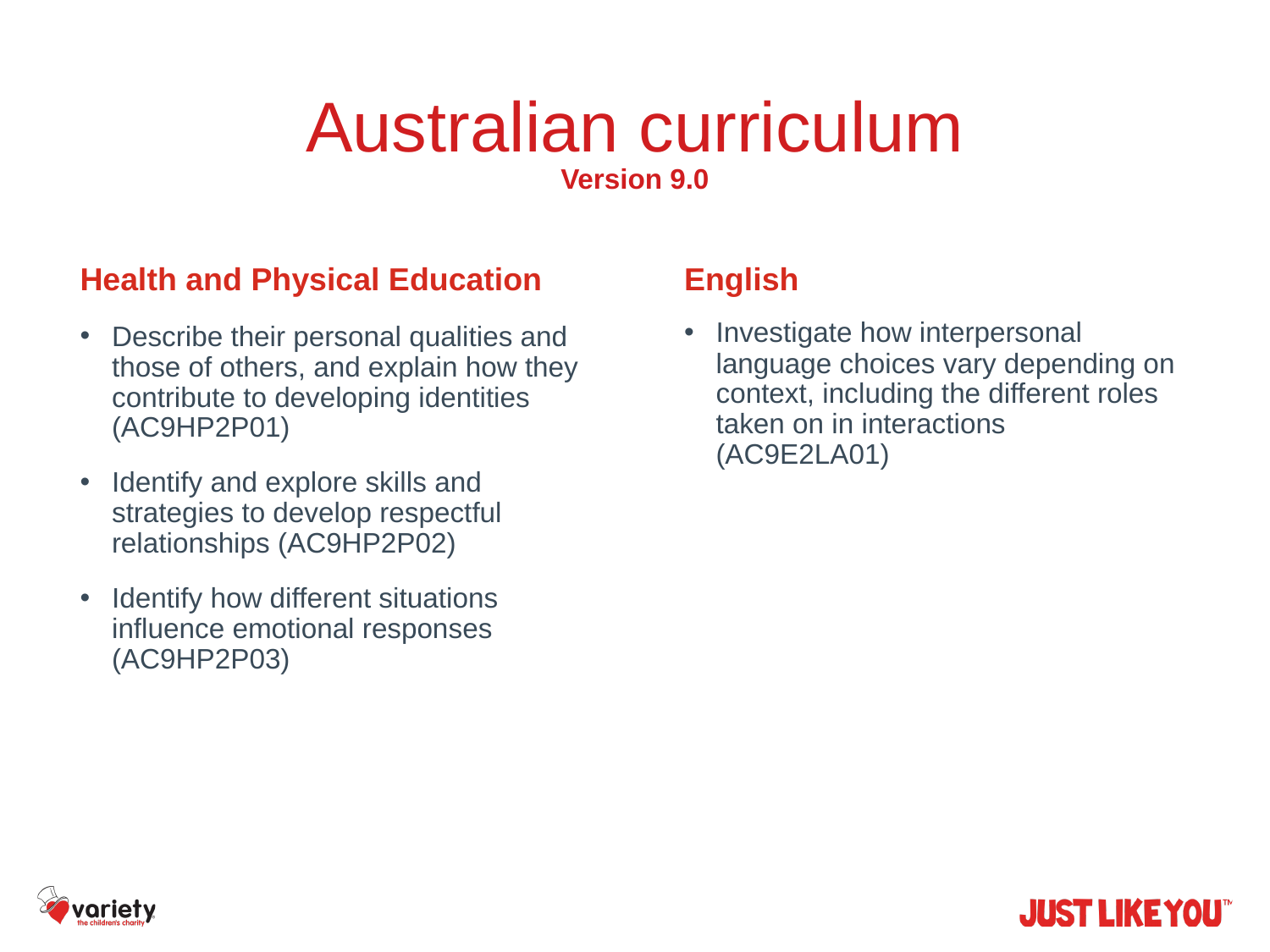

# Australian curriculum Version 9.0
Health and Physical Education
Describe their personal qualities and those of others, and explain how they contribute to developing identities (AC9HP2P01)
Identify and explore skills and strategies to develop respectful relationships (AC9HP2P02)
Identify how different situations influence emotional responses (AC9HP2P03)
English
Investigate how interpersonal language choices vary depending on context, including the different roles taken on in interactions (AC9E2LA01)